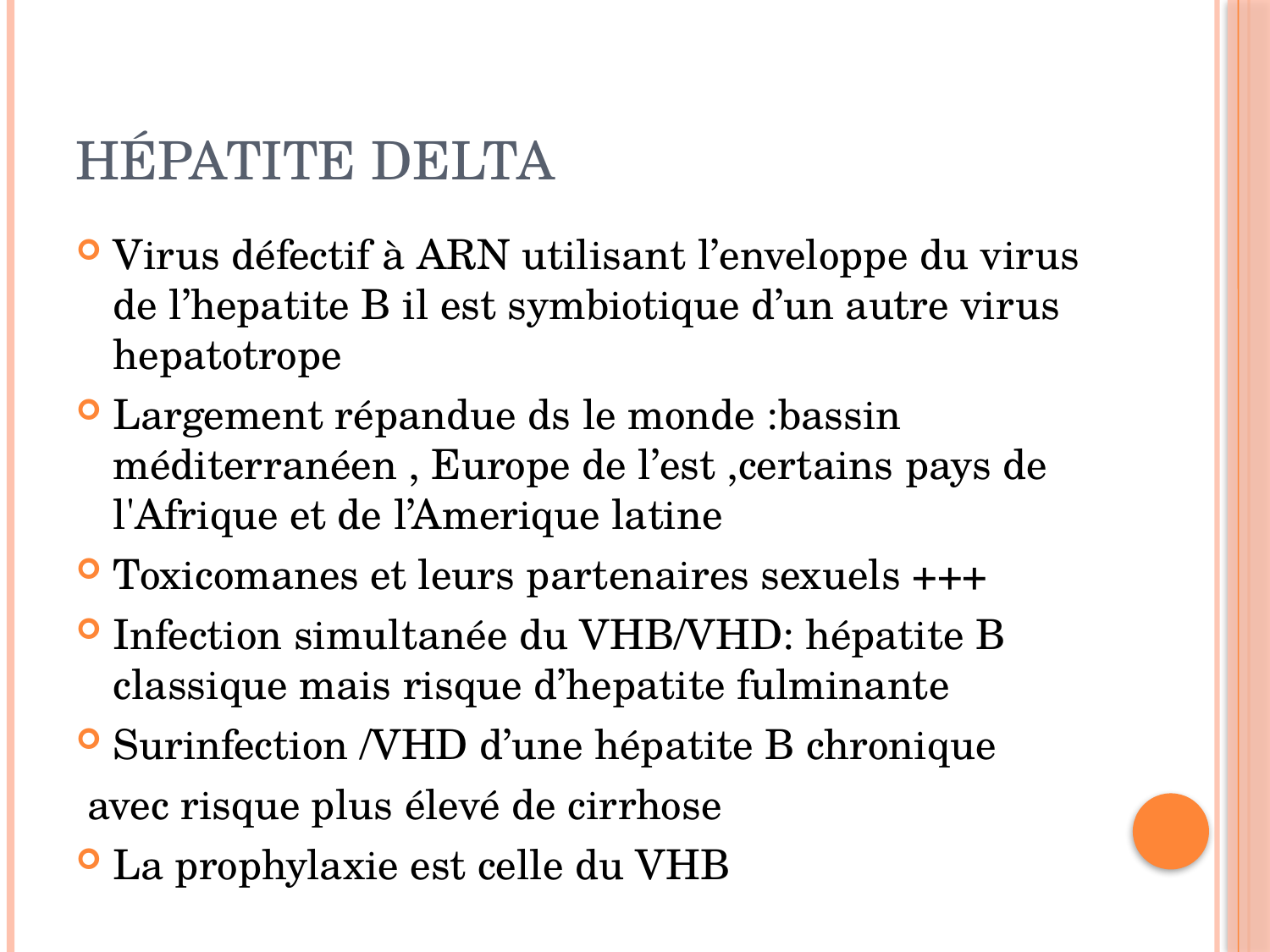

# Hépatite delta
Virus défectif à ARN utilisant l’enveloppe du virus de l’hepatite B il est symbiotique d’un autre virus hepatotrope
Largement répandue ds le monde :bassin méditerranéen , Europe de l’est ,certains pays de l'Afrique et de l’Amerique latine
Toxicomanes et leurs partenaires sexuels +++
Infection simultanée du VHB/VHD: hépatite B classique mais risque d’hepatite fulminante
Surinfection /VHD d’une hépatite B chronique
 avec risque plus élevé de cirrhose
La prophylaxie est celle du VHB